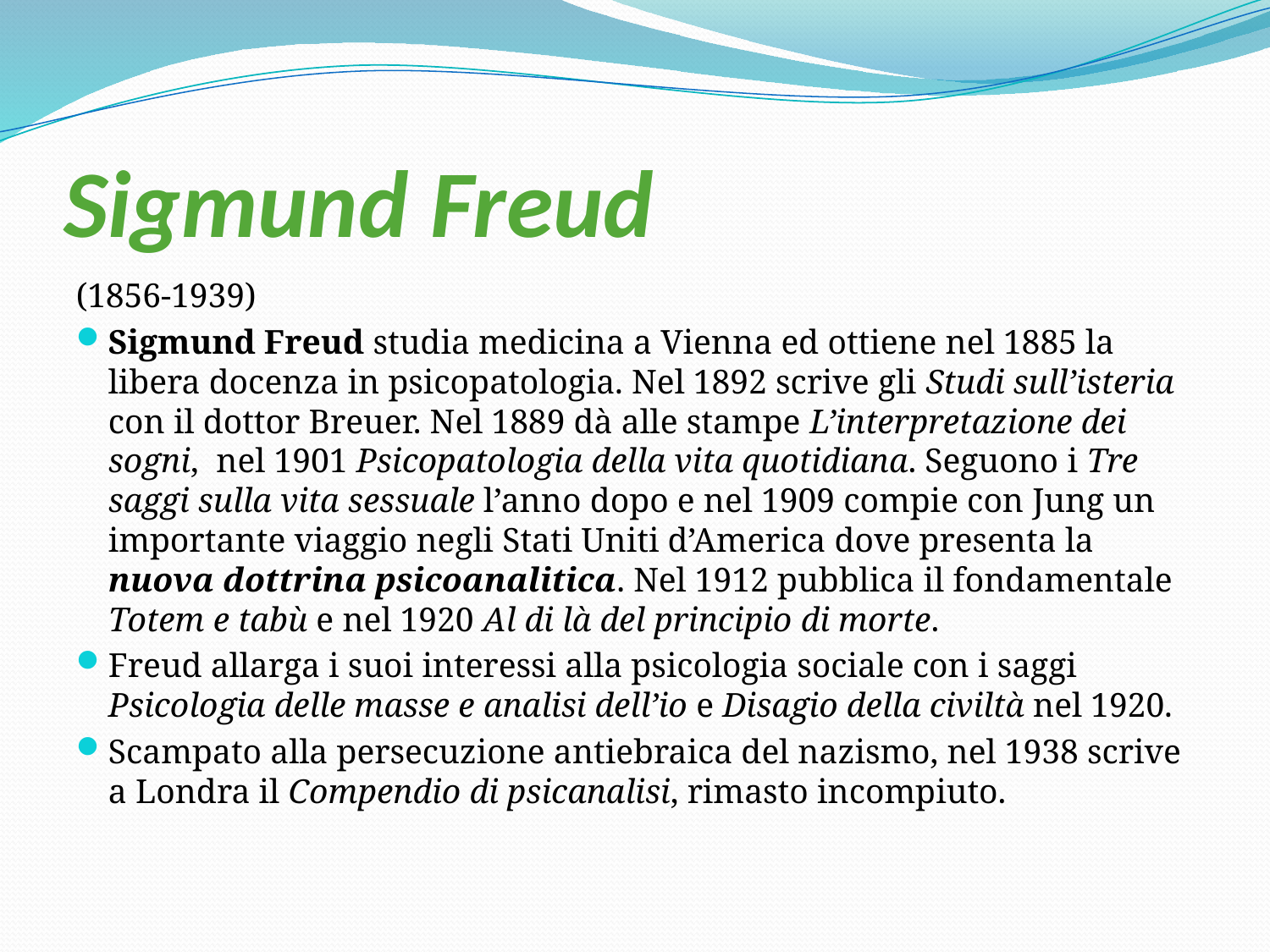

# Sigmund Freud
(1856-1939)
Sigmund Freud studia medicina a Vienna ed ottiene nel 1885 la libera docenza in psicopatologia. Nel 1892 scrive gli Studi sull’isteria con il dottor Breuer. Nel 1889 dà alle stampe L’interpretazione dei sogni,  nel 1901 Psicopatologia della vita quotidiana. Seguono i Tre saggi sulla vita sessuale l’anno dopo e nel 1909 compie con Jung un importante viaggio negli Stati Uniti d’America dove presenta la nuova dottrina psicoanalitica. Nel 1912 pubblica il fondamentale Totem e tabù e nel 1920 Al di là del principio di morte.
Freud allarga i suoi interessi alla psicologia sociale con i saggi Psicologia delle masse e analisi dell’io e Disagio della civiltà nel 1920.
Scampato alla persecuzione antiebraica del nazismo, nel 1938 scrive a Londra il Compendio di psicanalisi, rimasto incompiuto.